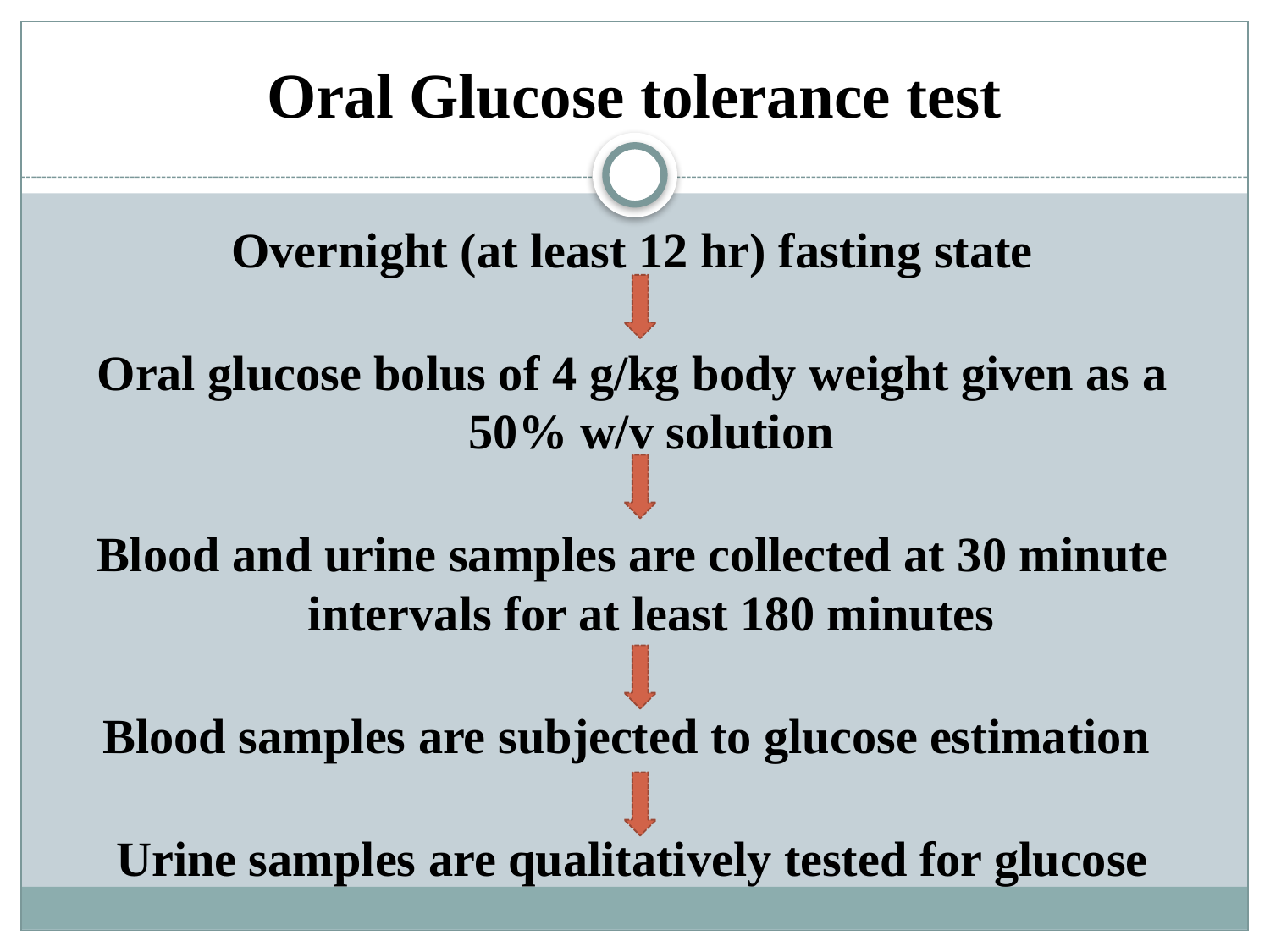

# Oral Glucose tolerance test
Overnight (at least 12 hr) fasting state
Oral glucose bolus of 4 g/kg body weight given as a 50% w/v solution
Blood and urine samples are collected at 30 minute intervals for at least 180 minutes
Blood samples are subjected to glucose estimation
Urine samples are qualitatively tested for glucose